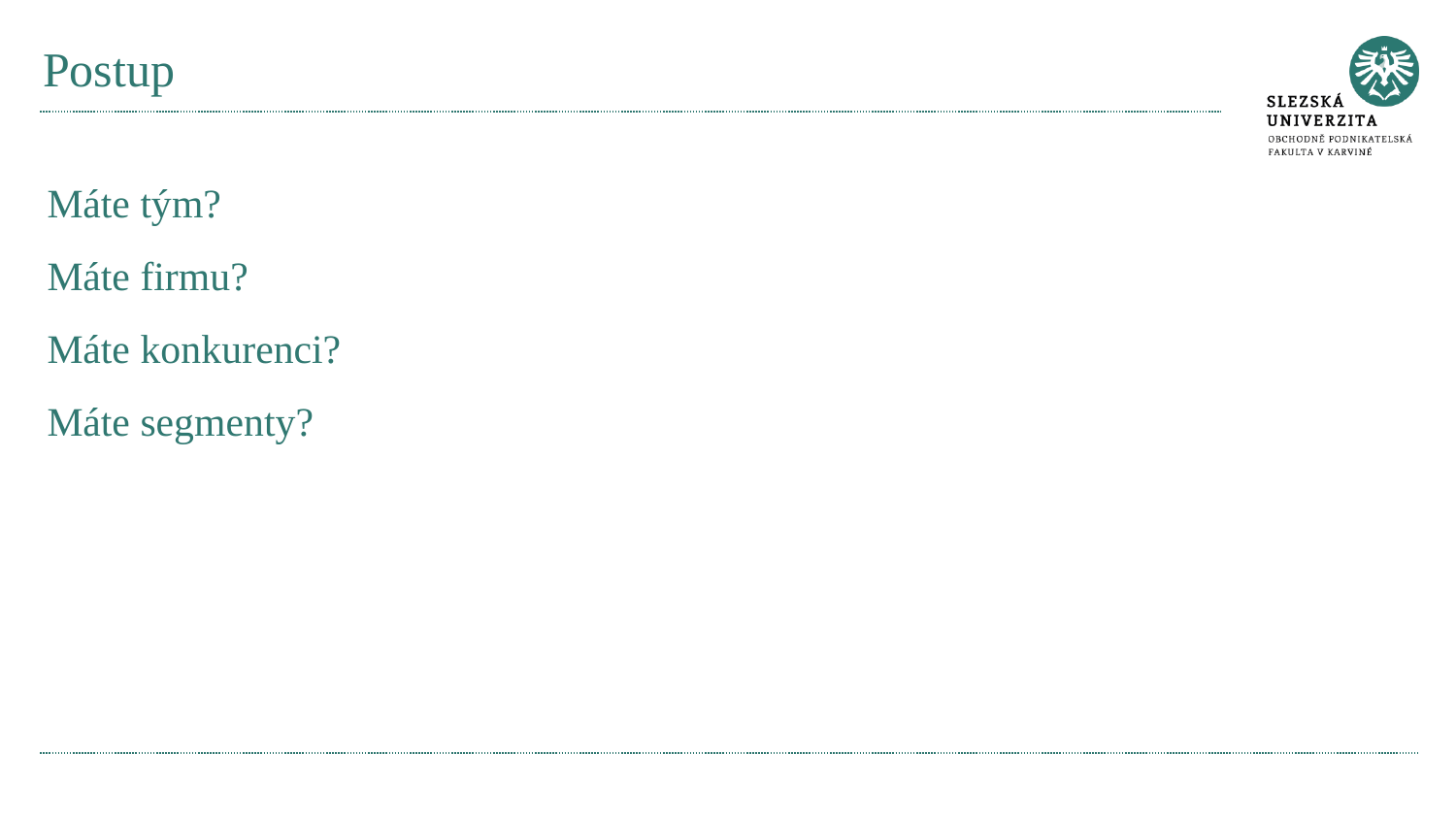

# Postup
Máte tým?
Máte firmu?
Máte konkurenci?
Máte segmenty?